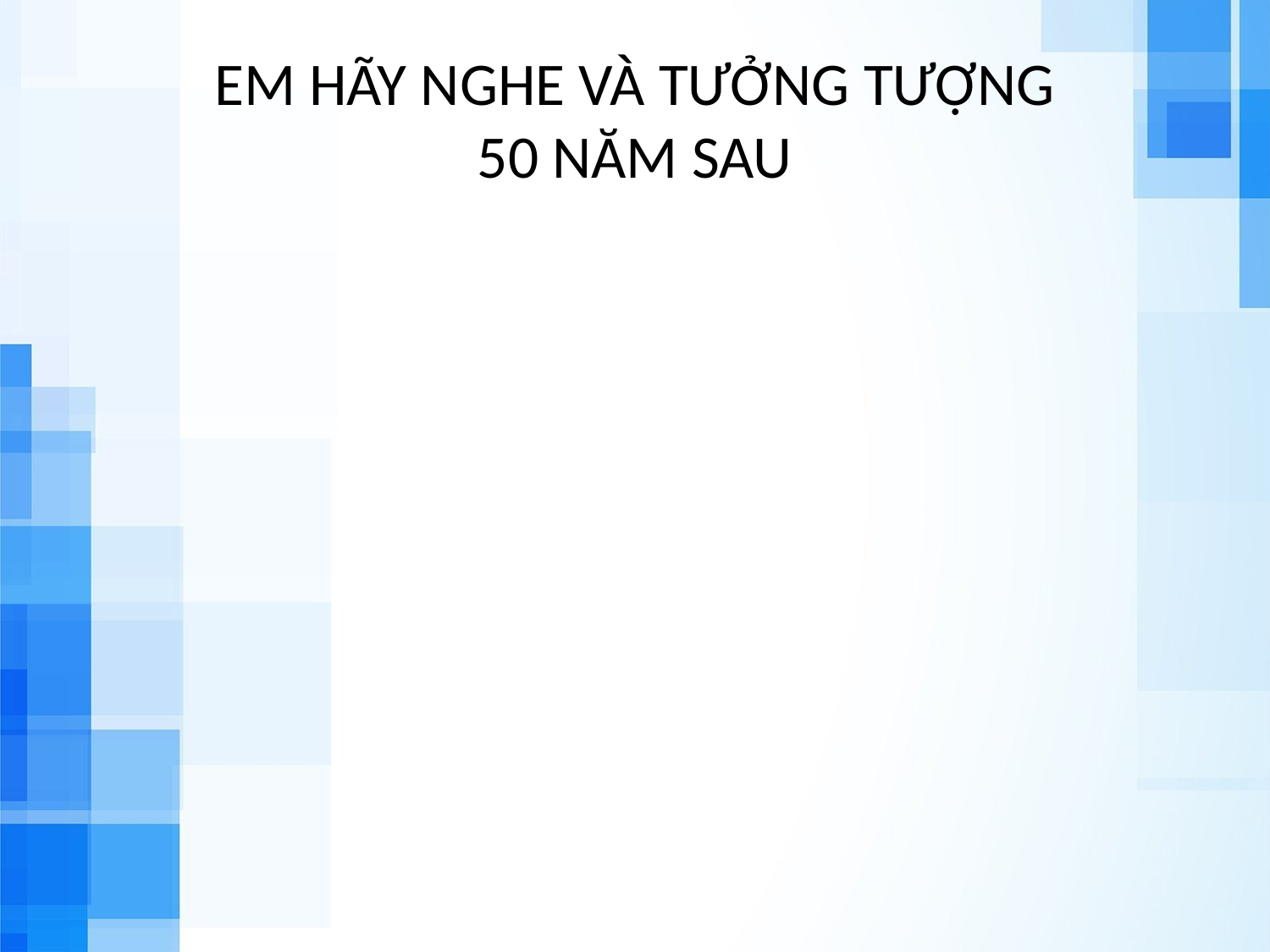

# EM HÃY NGHE VÀ TƯỞNG TƯỢNG 50 NĂM SAU